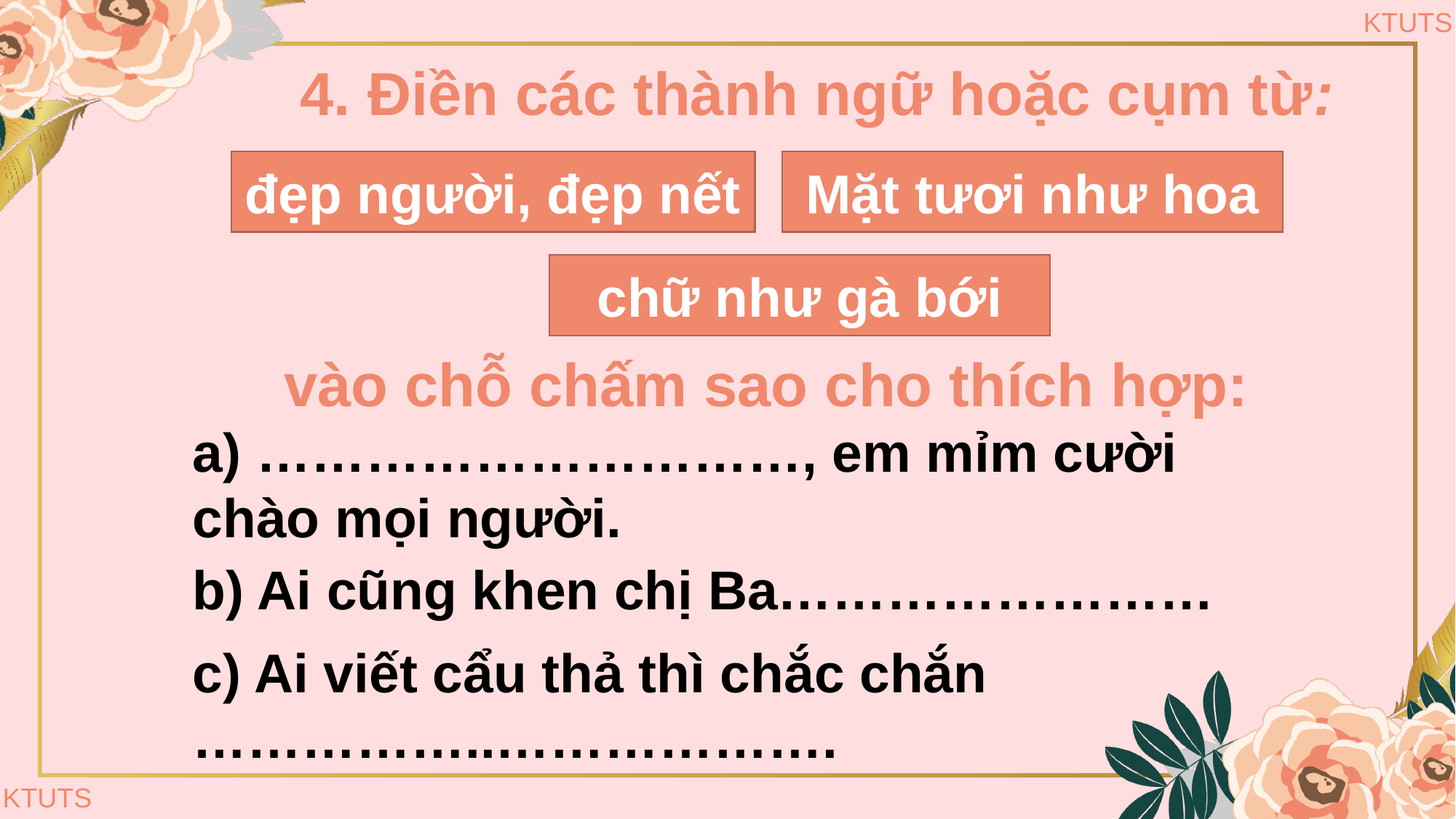

4. Điền các thành ngữ hoặc cụm từ:

vào chỗ chấm sao cho thích hợp:
đẹp người, đẹp nết
Mặt tươi như hoa
chữ như gà bới
a) …………………………, em mỉm cười chào mọi người.
b) Ai cũng khen chị Ba……………………
c) Ai viết cẩu thả thì chắc chắn ……………..……………….